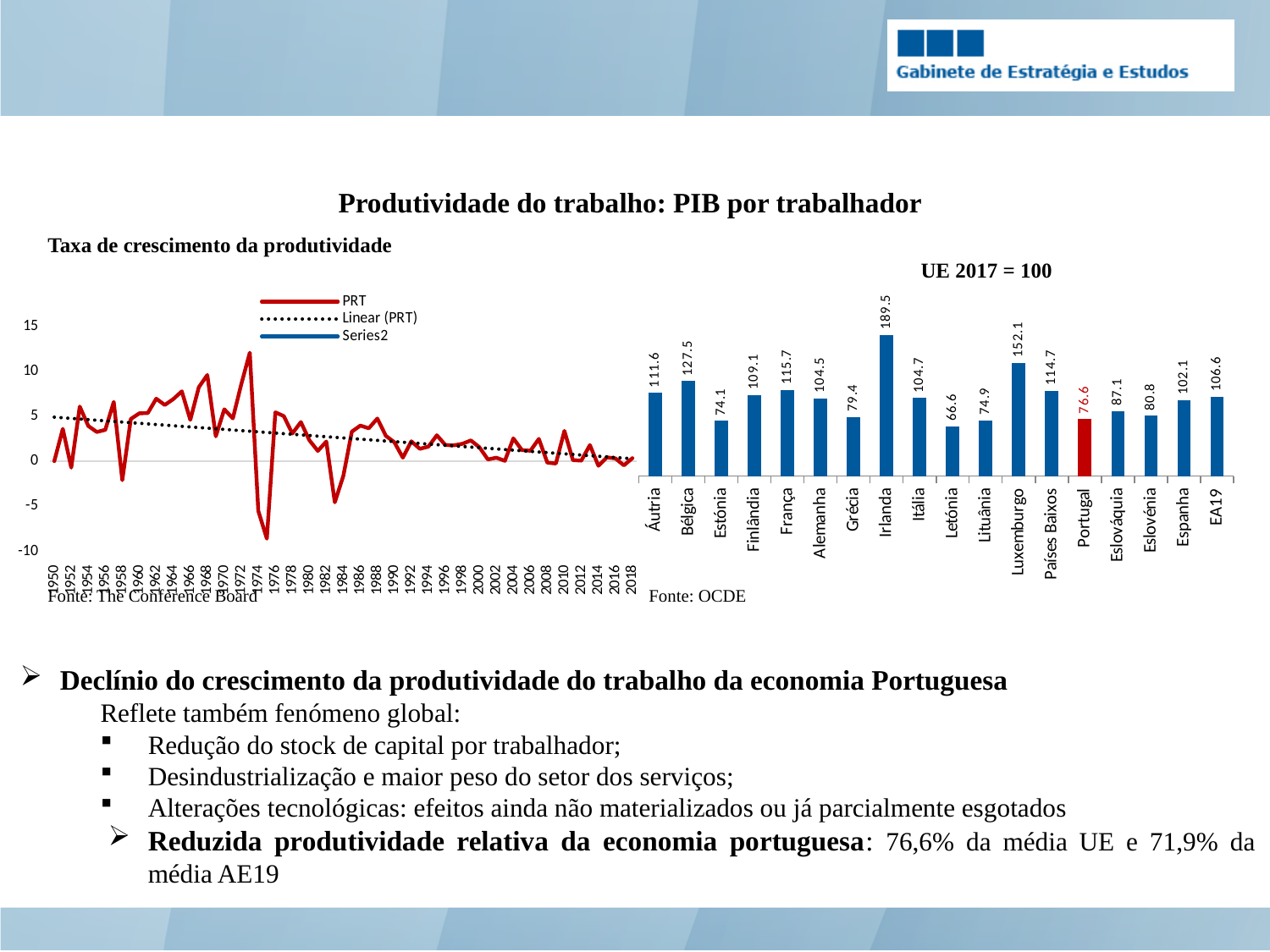

Produtividade do trabalho: PIB por trabalhador
Taxa de crescimento da produtividade
                                                                                                                                                                     UE 2017 = 100

Fonte: The Conference Board                                                                                        Fonte: OCDE

### Chart

| Category | %UE 2017 |
|---|---|
| Áutria | 111.64744003673155 |
| Bélgica | 127.54568371300765 |
| Estónia | 74.0741606093395 |
| Finlândia | 109.07753948006834 |
| França | 115.7189557640658 |
| Alemanha | 104.53240075026697 |
| Grécia | 79.44573754358794 |
| Irlanda | 189.4751664211038 |
| Itália | 104.67529137847792 |
| Letónia | 66.63925187625216 |
| Lituânia | 74.90657288333514 |
| Luxemburgo | 152.110671688829 |
| Países Baixos | 114.73598355682351 |
| Portugal | 76.5903232133737 |
| Eslováquia | 87.09083810462998 |
| Eslovénia | 80.84747964034162 |
| Espanha | 102.10409894248772 |
| EA19 | 106.59477006280518 |

[unsupported chart]

Declínio do crescimento da produtividade do trabalho da economia Portuguesa
Reflete também fenómeno global:
Redução do stock de capital por trabalhador;
Desindustrialização e maior peso do setor dos serviços;
Alterações tecnológicas: efeitos ainda não materializados ou já parcialmente esgotados
Reduzida produtividade relativa da economia portuguesa: 76,6% da média UE e 71,9% da média AE19
#